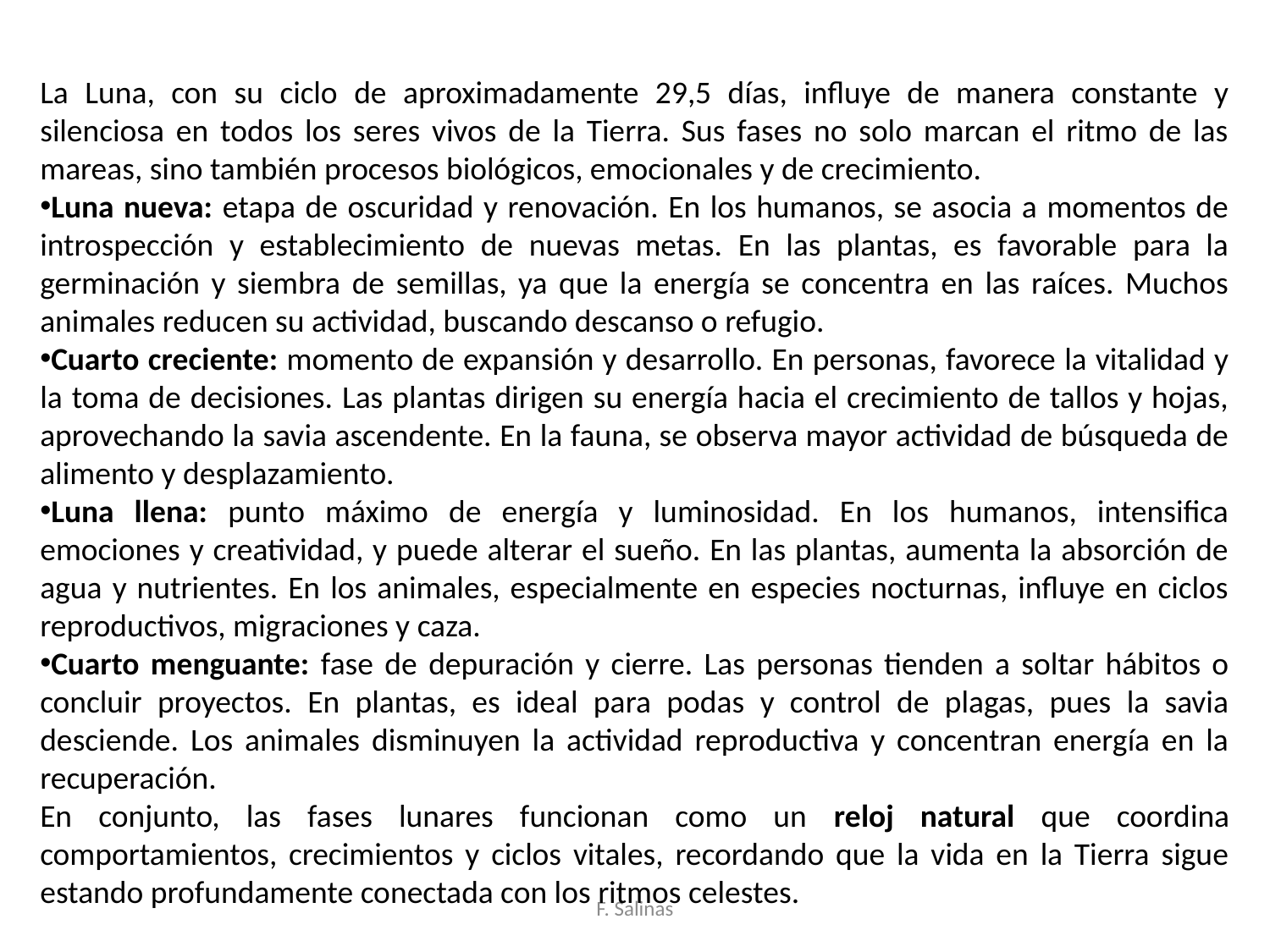

La Luna, con su ciclo de aproximadamente 29,5 días, influye de manera constante y silenciosa en todos los seres vivos de la Tierra. Sus fases no solo marcan el ritmo de las mareas, sino también procesos biológicos, emocionales y de crecimiento.
Luna nueva: etapa de oscuridad y renovación. En los humanos, se asocia a momentos de introspección y establecimiento de nuevas metas. En las plantas, es favorable para la germinación y siembra de semillas, ya que la energía se concentra en las raíces. Muchos animales reducen su actividad, buscando descanso o refugio.
Cuarto creciente: momento de expansión y desarrollo. En personas, favorece la vitalidad y la toma de decisiones. Las plantas dirigen su energía hacia el crecimiento de tallos y hojas, aprovechando la savia ascendente. En la fauna, se observa mayor actividad de búsqueda de alimento y desplazamiento.
Luna llena: punto máximo de energía y luminosidad. En los humanos, intensifica emociones y creatividad, y puede alterar el sueño. En las plantas, aumenta la absorción de agua y nutrientes. En los animales, especialmente en especies nocturnas, influye en ciclos reproductivos, migraciones y caza.
Cuarto menguante: fase de depuración y cierre. Las personas tienden a soltar hábitos o concluir proyectos. En plantas, es ideal para podas y control de plagas, pues la savia desciende. Los animales disminuyen la actividad reproductiva y concentran energía en la recuperación.
En conjunto, las fases lunares funcionan como un reloj natural que coordina comportamientos, crecimientos y ciclos vitales, recordando que la vida en la Tierra sigue estando profundamente conectada con los ritmos celestes.

F. Salinas